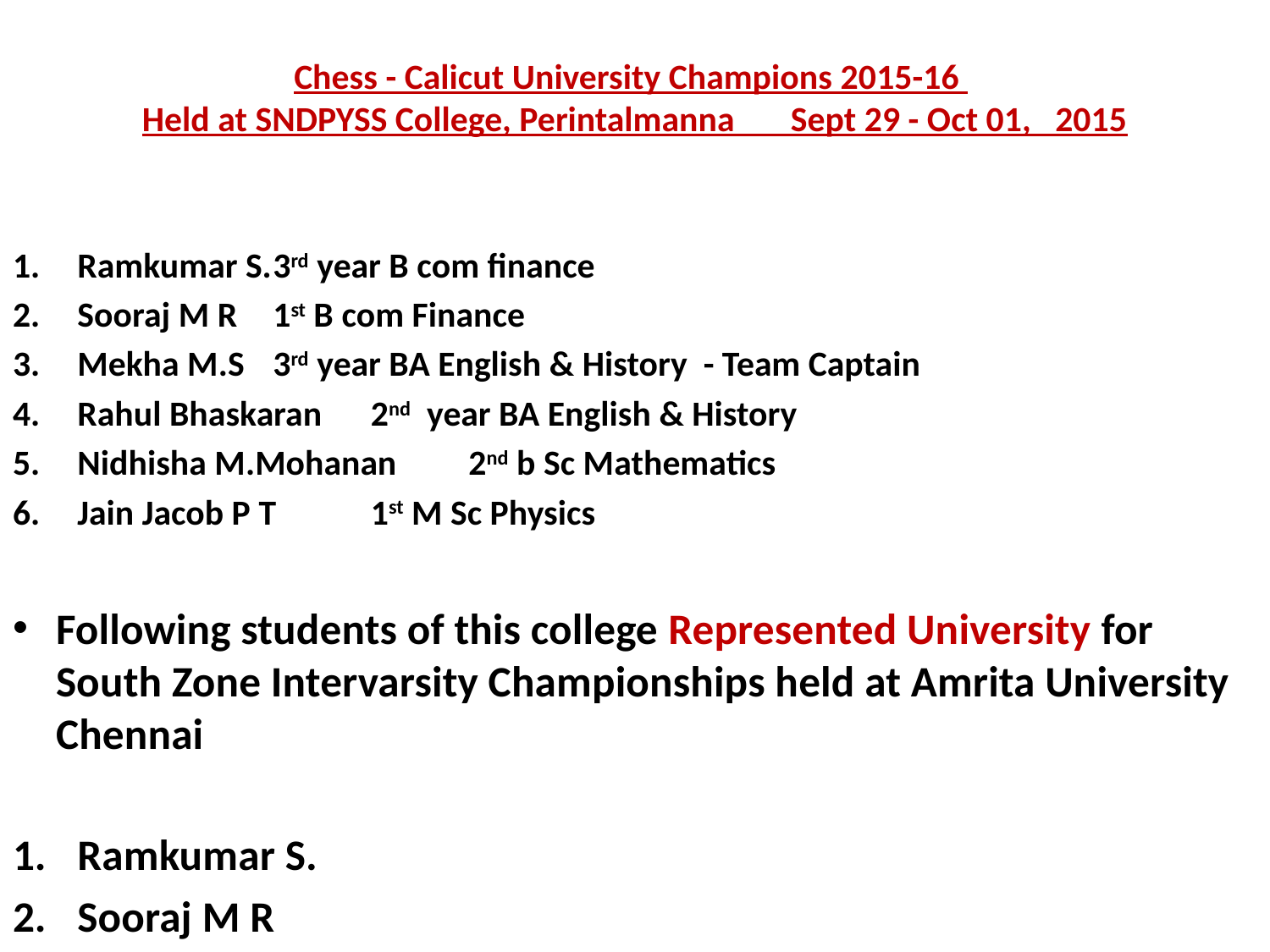

# Chess - Calicut University Champions 2015-16   Held at SNDPYSS College, Perintalmanna       Sept 29 - Oct 01,   2015
Ramkumar S.		3rd year B com finance
Sooraj M R			1st B com Finance
Mekha M.S		3rd year BA English & History  - Team Captain
Rahul Bhaskaran		2nd  year BA English & History
Nidhisha M.Mohanan	2nd b Sc Mathematics
Jain Jacob P T		1st M Sc Physics

Following students of this college Represented University for South Zone Intervarsity Championships held at Amrita University Chennai

Ramkumar S.
Sooraj M R